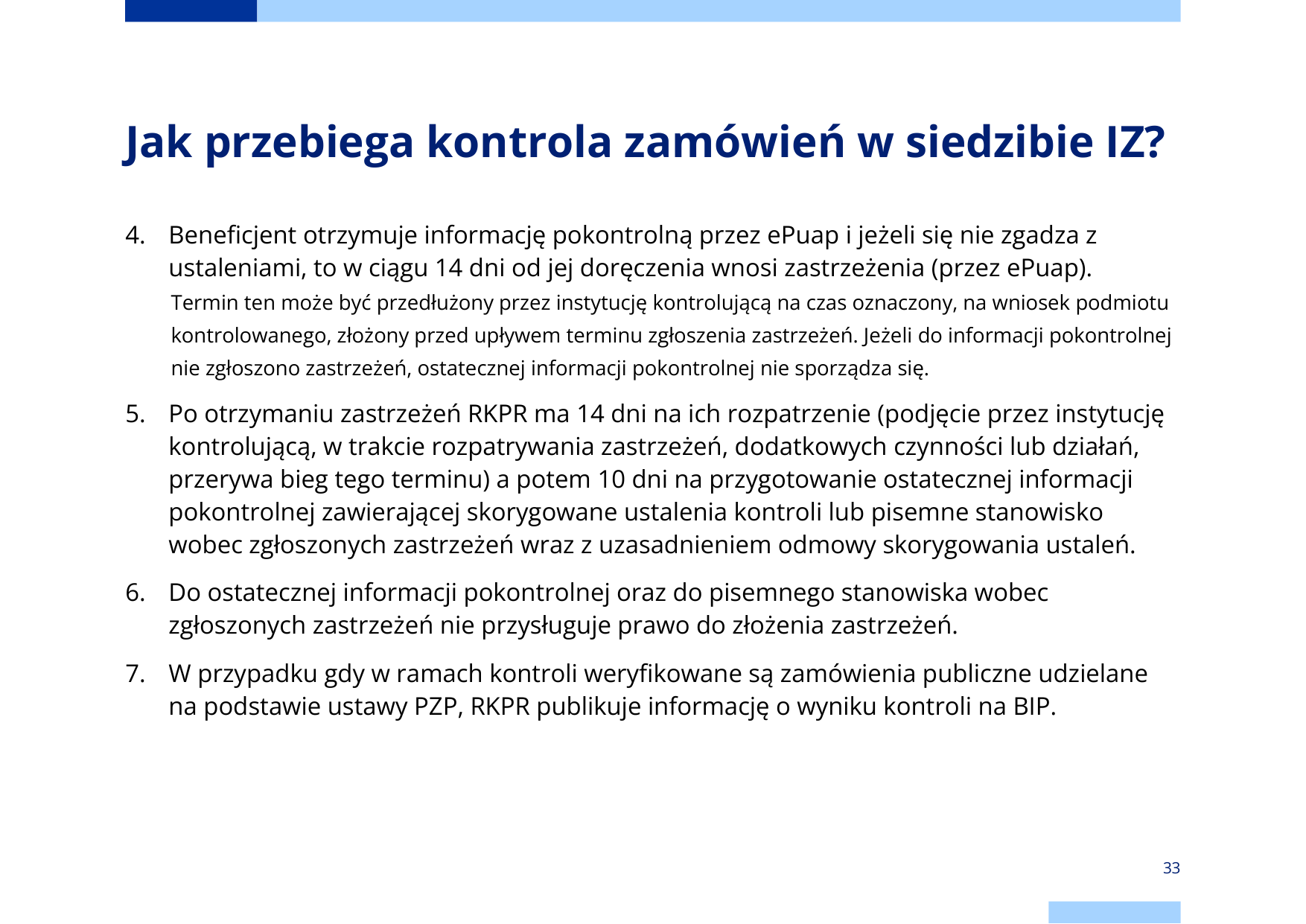

# Jak przebiega kontrola zamówień w siedzibie IZ?
Beneficjent otrzymuje informację pokontrolną przez ePuap i jeżeli się nie zgadza z ustaleniami, to w ciągu 14 dni od jej doręczenia wnosi zastrzeżenia (przez ePuap).
Termin ten może być przedłużony przez instytucję kontrolującą na czas oznaczony, na wniosek podmiotu kontrolowanego, złożony przed upływem terminu zgłoszenia zastrzeżeń. Jeżeli do informacji pokontrolnej nie zgłoszono zastrzeżeń, ostatecznej informacji pokontrolnej nie sporządza się.
Po otrzymaniu zastrzeżeń RKPR ma 14 dni na ich rozpatrzenie (podjęcie przez instytucję kontrolującą, w trakcie rozpatrywania zastrzeżeń, dodatkowych czynności lub działań, przerywa bieg tego terminu) a potem 10 dni na przygotowanie ostatecznej informacji pokontrolnej zawierającej skorygowane ustalenia kontroli lub pisemne stanowisko wobec zgłoszonych zastrzeżeń wraz z uzasadnieniem odmowy skorygowania ustaleń.
Do ostatecznej informacji pokontrolnej oraz do pisemnego stanowiska wobec zgłoszonych zastrzeżeń nie przysługuje prawo do złożenia zastrzeżeń.
W przypadku gdy w ramach kontroli weryfikowane są zamówienia publiczne udzielane na podstawie ustawy PZP, RKPR publikuje informację o wyniku kontroli na BIP.
33